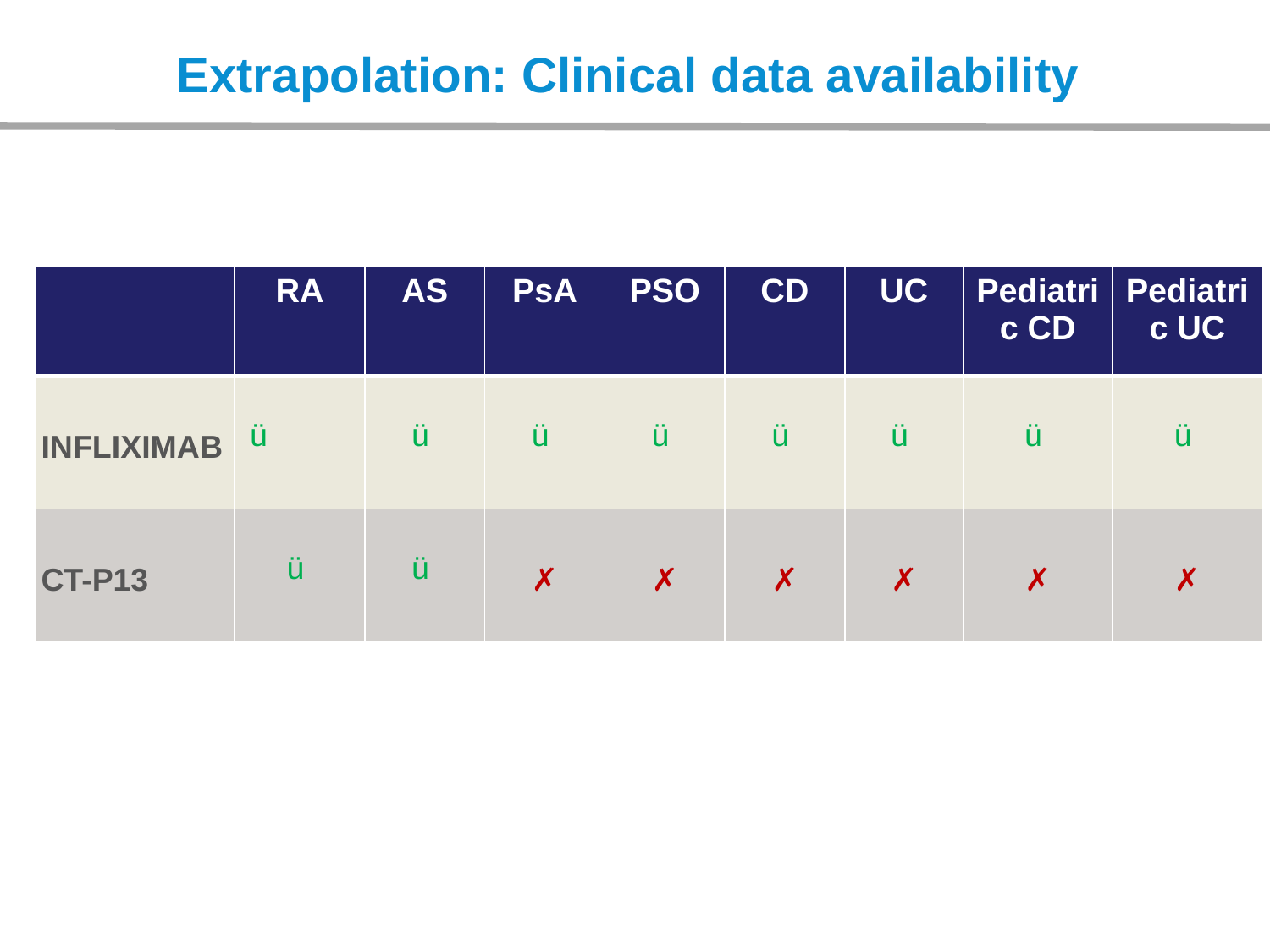

# Extrapolation: Clinical data availability

|  | RA | AS | PsA | PSO | CD | UC | Pediatric CD | Pediatric UC |
| --- | --- | --- | --- | --- | --- | --- | --- | --- |
| INFLIXIMAB | ü | ü | ü | ü | ü | ü | ü | ü |
| CT-P13 | ü | ü | ✗ | ✗ | ✗ | ✗ | ✗ | ✗ |